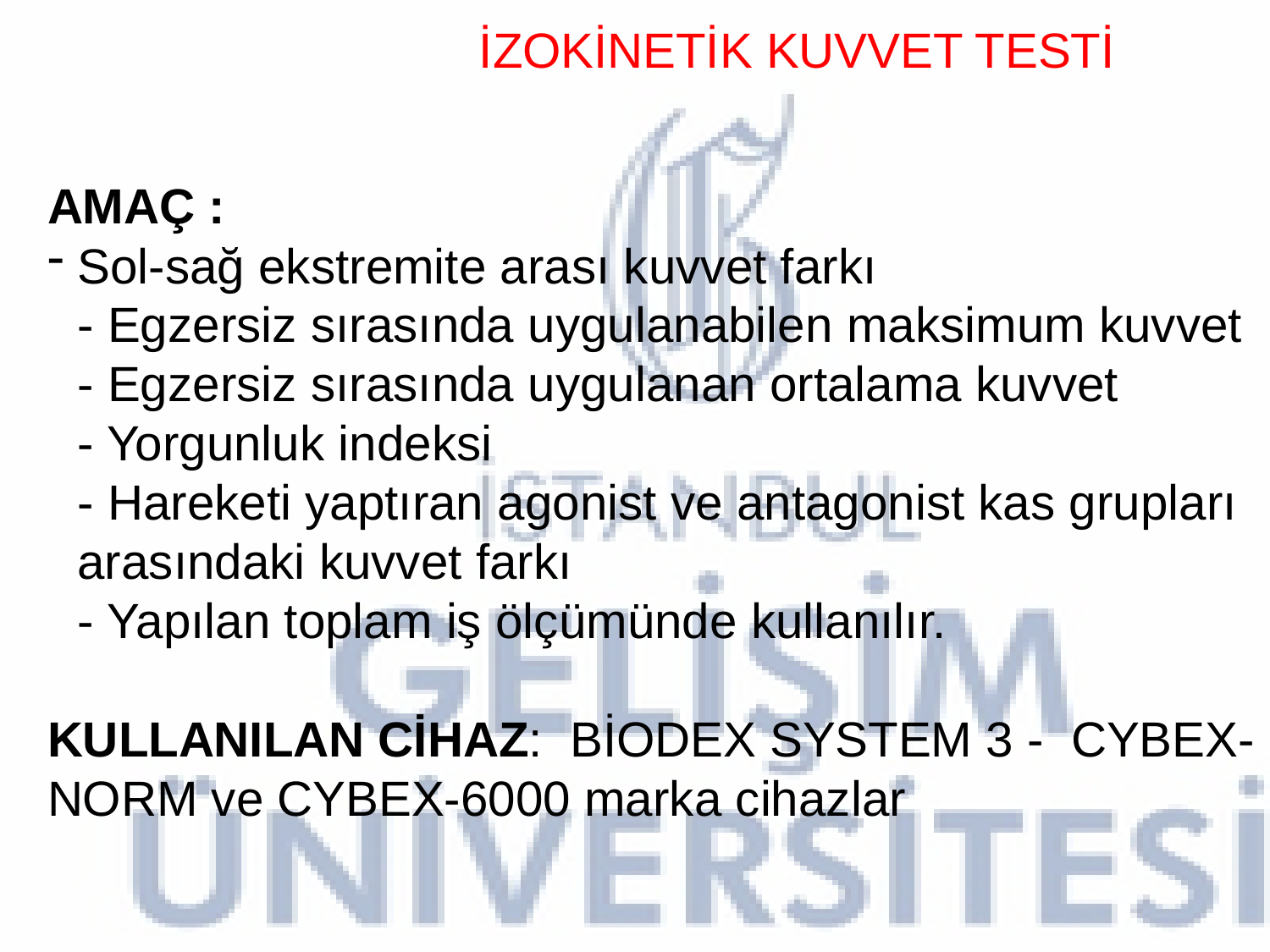

İZOKİNETİK KUVVET TESTİ
AMAÇ :
Sol-sağ ekstremite arası kuvvet farkı
- Egzersiz sırasında uygulanabilen maksimum kuvvet
- Egzersiz sırasında uygulanan ortalama kuvvet
- Yorgunluk indeksi
- Hareketi yaptıran agonist ve antagonist kas grupları arasındaki kuvvet farkı
- Yapılan toplam iş ölçümünde kullanılır.

KULLANILAN CİHAZ:  BİODEX SYSTEM 3 -  CYBEX-NORM ve CYBEX-6000 marka cihazlar